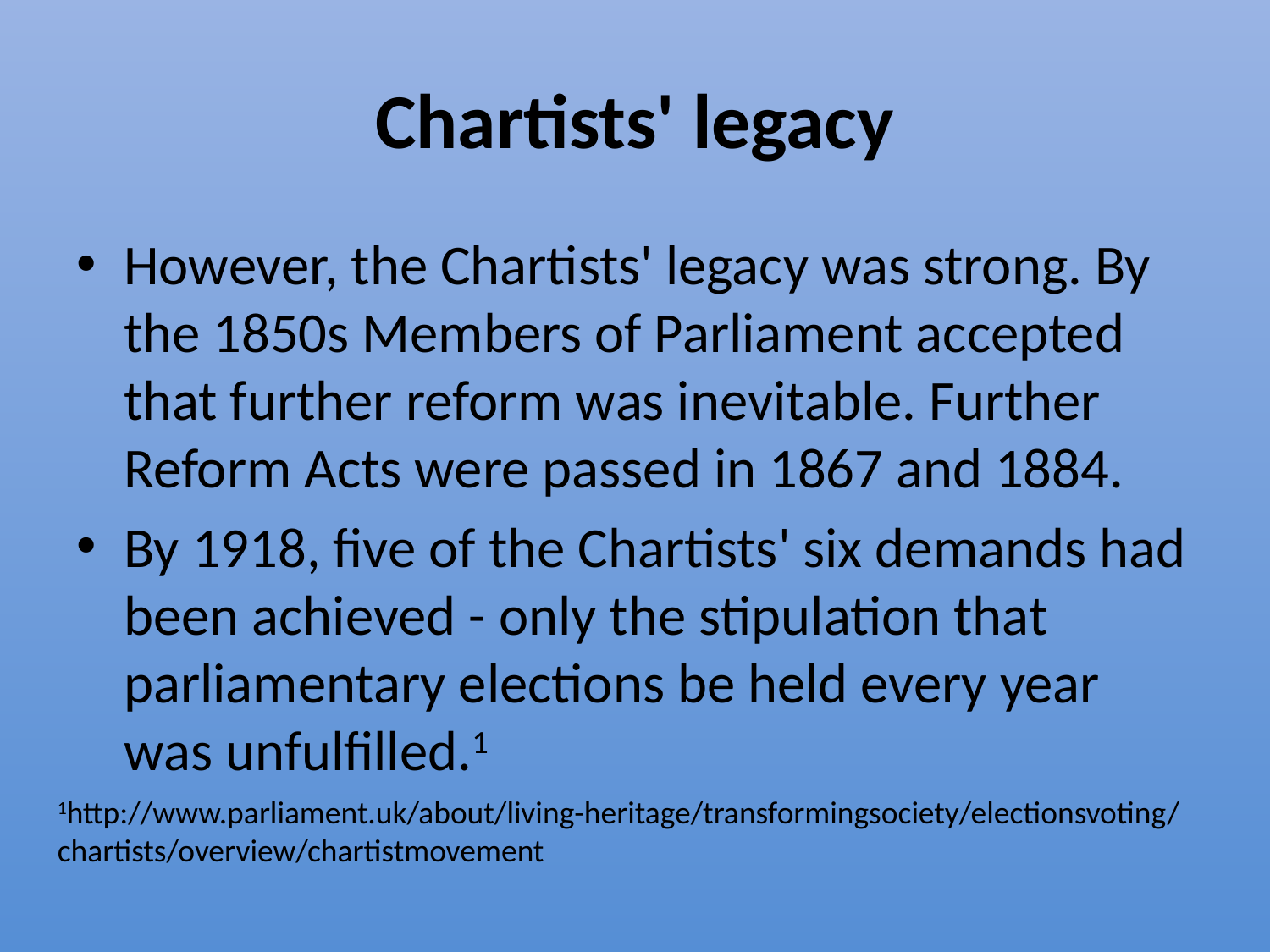

# Chartists' legacy
However, the Chartists' legacy was strong. By the 1850s Members of Parliament accepted that further reform was inevitable. Further Reform Acts were passed in 1867 and 1884.
By 1918, five of the Chartists' six demands had been achieved - only the stipulation that parliamentary elections be held every year was unfulfilled.1

1http://www.parliament.uk/about/living-heritage/transformingsociety/electionsvoting/chartists/overview/chartistmovement